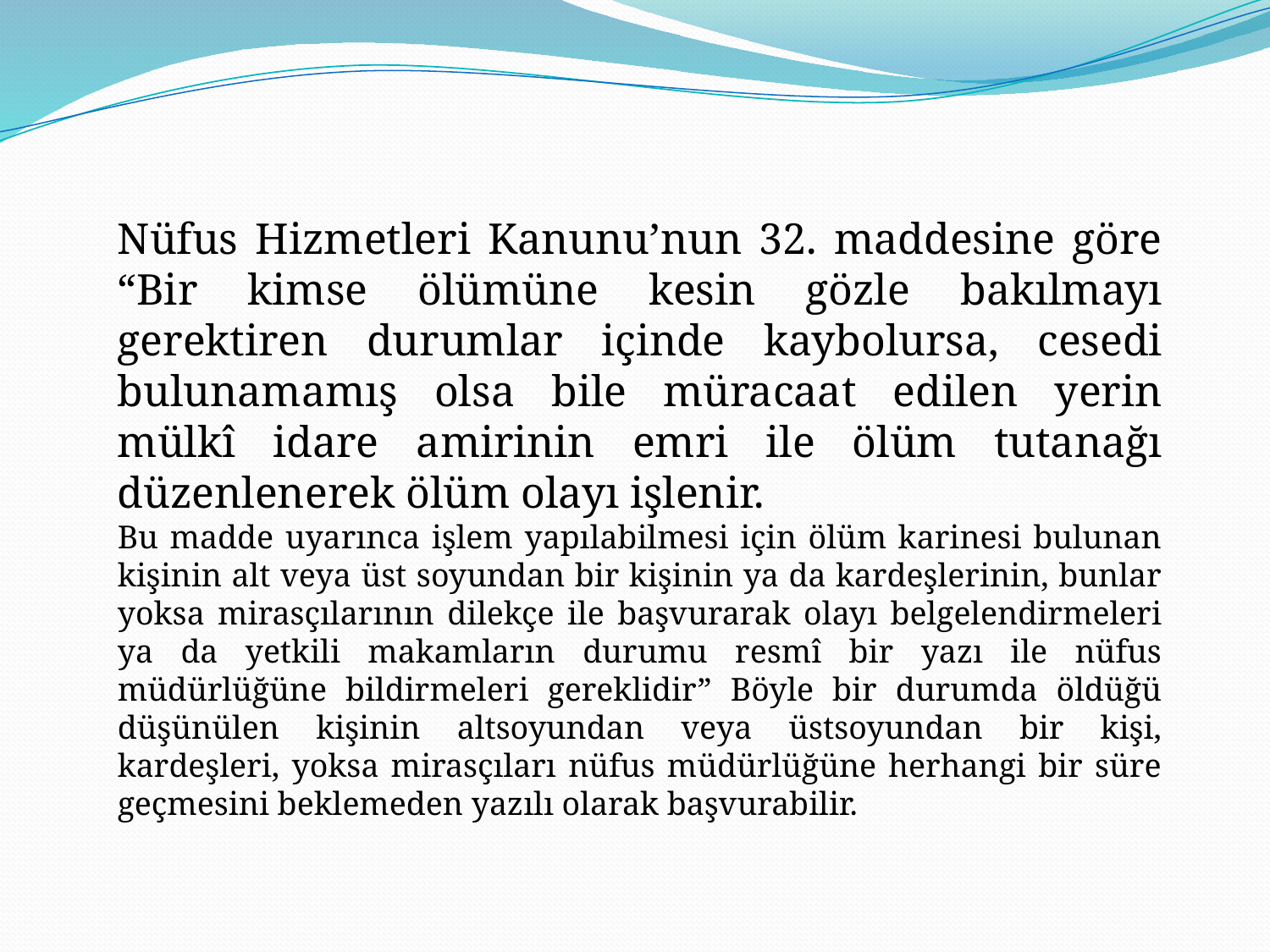

Nüfus Hizmetleri Kanunu’nun 32. maddesine göre “Bir kimse ölümüne kesin gözle bakılmayı gerektiren durumlar içinde kaybolursa, cesedi bulunamamış olsa bile müracaat edilen yerin mülkî idare amirinin emri ile ölüm tutanağı düzenlenerek ölüm olayı işlenir.
Bu madde uyarınca işlem yapılabilmesi için ölüm karinesi bulunan kişinin alt veya üst soyundan bir kişinin ya da kardeşlerinin, bunlar yoksa mirasçılarının dilekçe ile başvurarak olayı belgelendirmeleri ya da yetkili makamların durumu resmî bir yazı ile nüfus müdürlüğüne bildirmeleri gereklidir” Böyle bir durumda öldüğü düşünülen kişinin altsoyundan veya üstsoyundan bir kişi, kardeşleri, yoksa mirasçıları nüfus müdürlüğüne herhangi bir süre geçmesini beklemeden yazılı olarak başvurabilir.